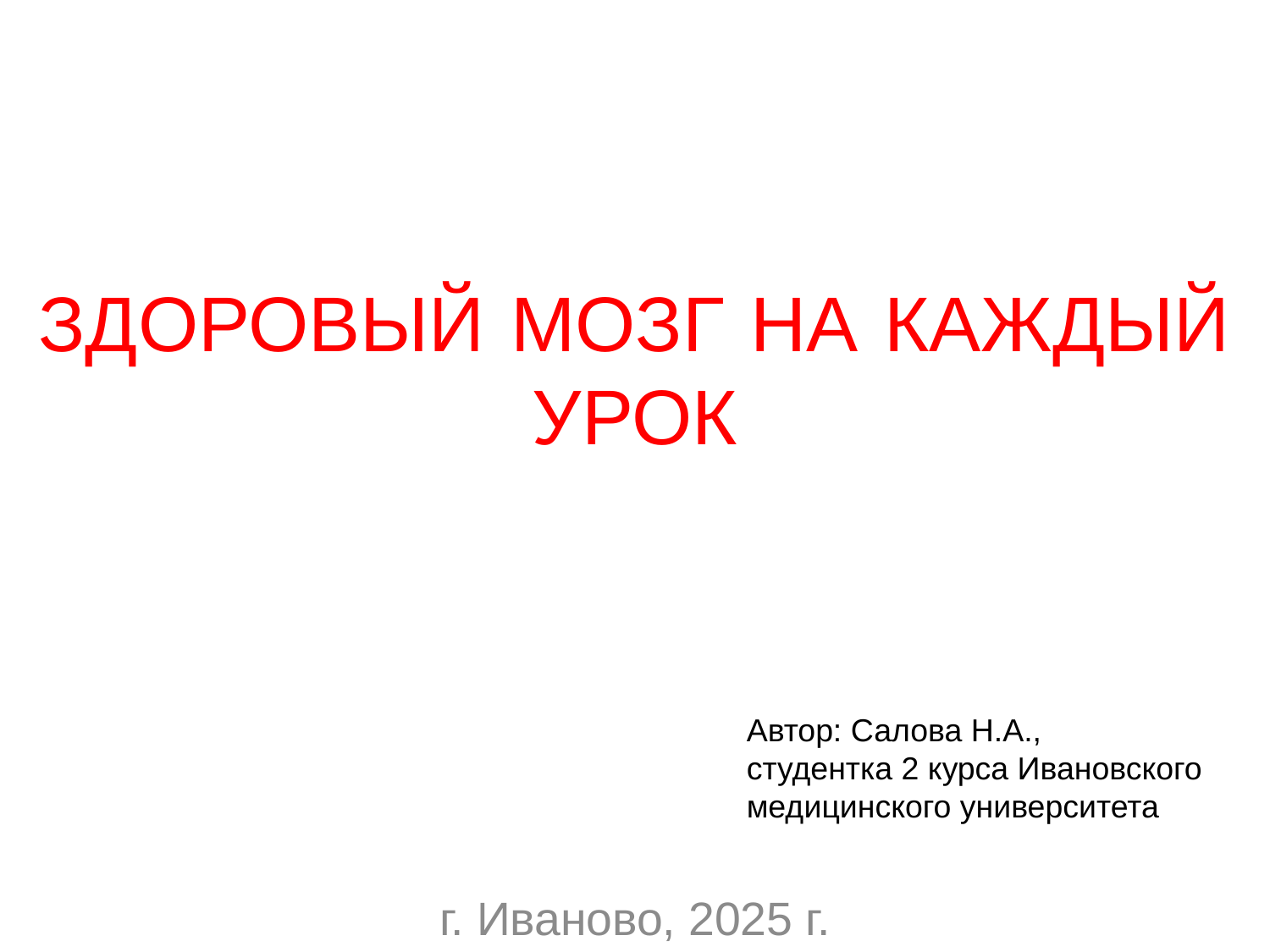

# ЗДОРОВЫЙ МОЗГ НА КАЖДЫЙ УРОК
Автор: Салова Н.А.,
студентка 2 курса Ивановского медицинского университета
г. Иваново, 2025 г.